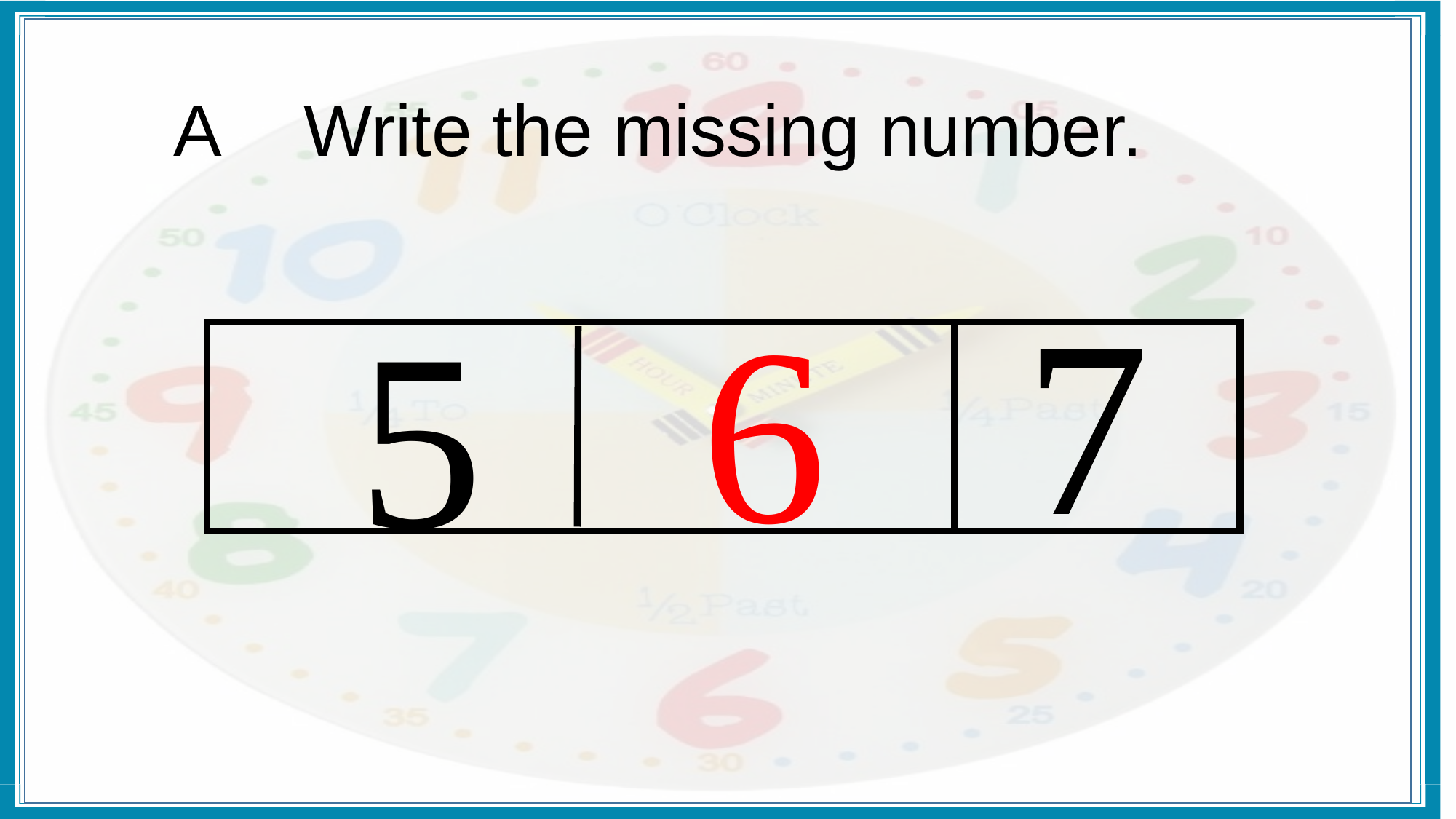

A
Write the missing number.

7
6
5